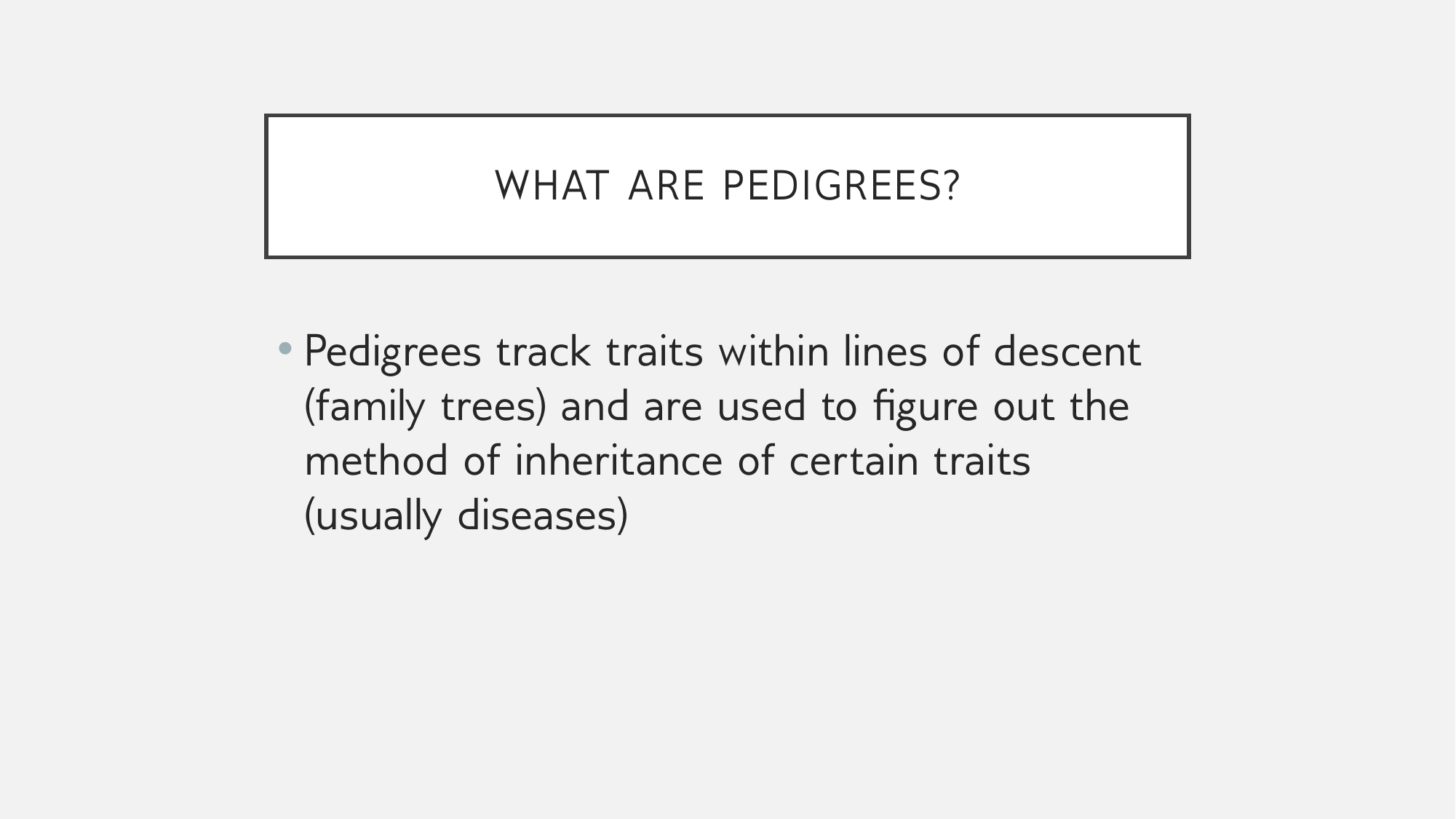

# What are pedigrees?
Pedigrees track traits within lines of descent (family trees) and are used to figure out the method of inheritance of certain traits (usually diseases)